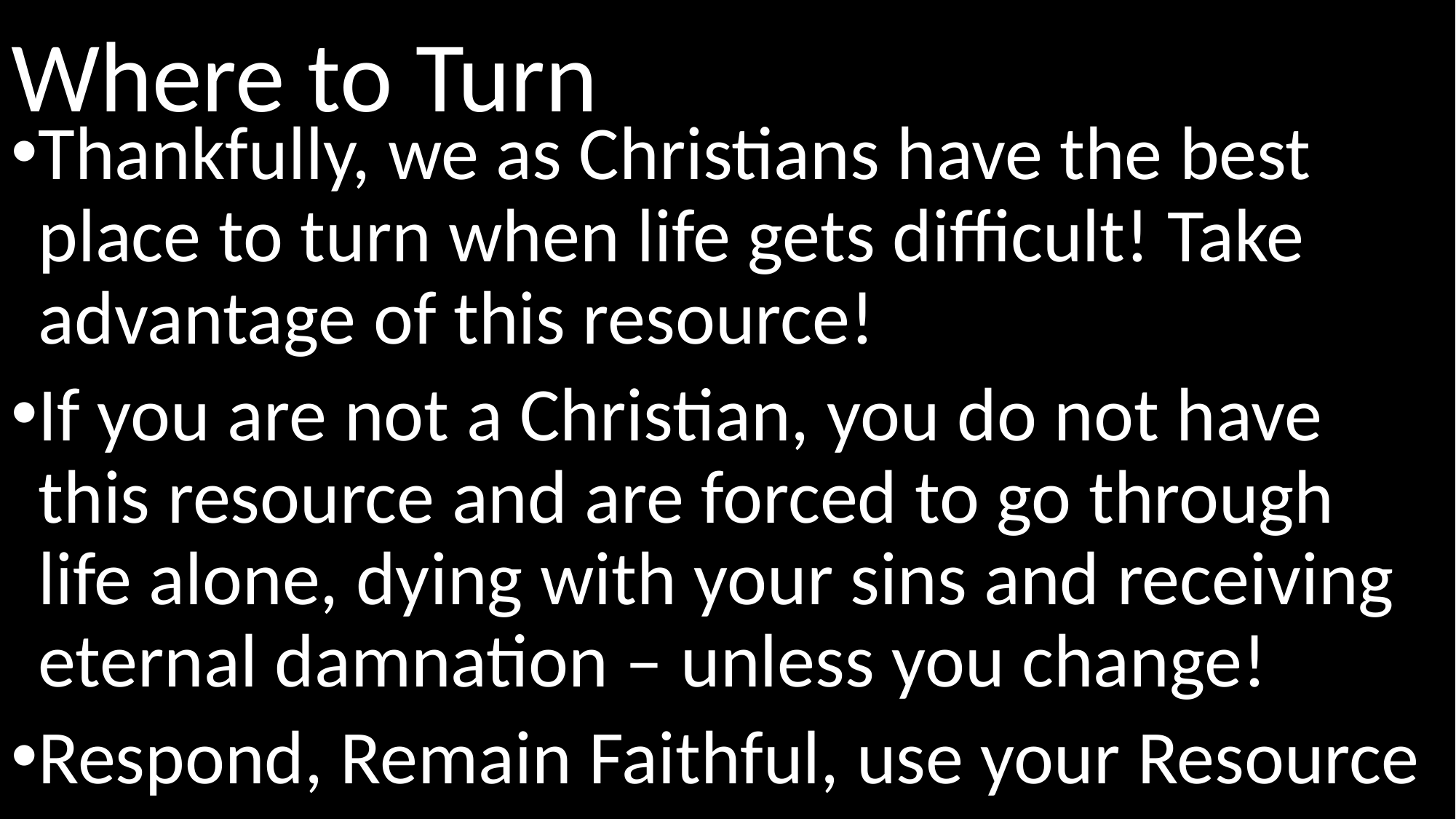

# Where to Turn
Thankfully, we as Christians have the best place to turn when life gets difficult! Take advantage of this resource!
If you are not a Christian, you do not have this resource and are forced to go through life alone, dying with your sins and receiving eternal damnation – unless you change!
Respond, Remain Faithful, use your Resource